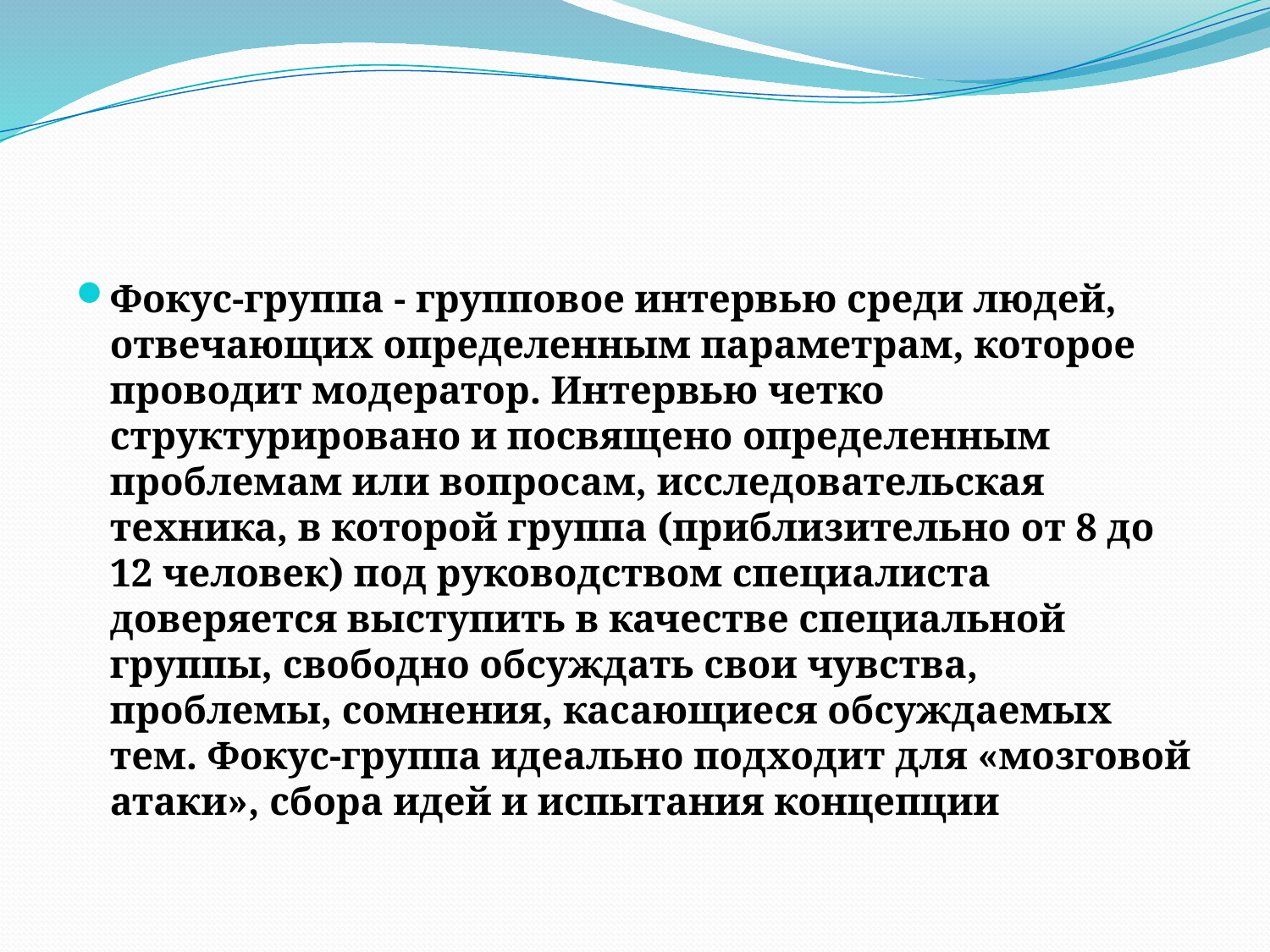

#
Фокус-группа - групповое интервью среди людей, отвечающих определенным параметрам, которое проводит модератор. Интервью четко структурировано и посвящено определенным проблемам или вопросам, исследовательская техника, в которой группа (приблизительно от 8 до 12 человек) под руководством специалиста доверяется выступить в качестве специальной группы, свободно обсуждать свои чувства, проблемы, сомнения, касающиеся обсуждаемых тем. Фокус-группа идеально подходит для «мозговой атаки», сбора идей и испытания концепции